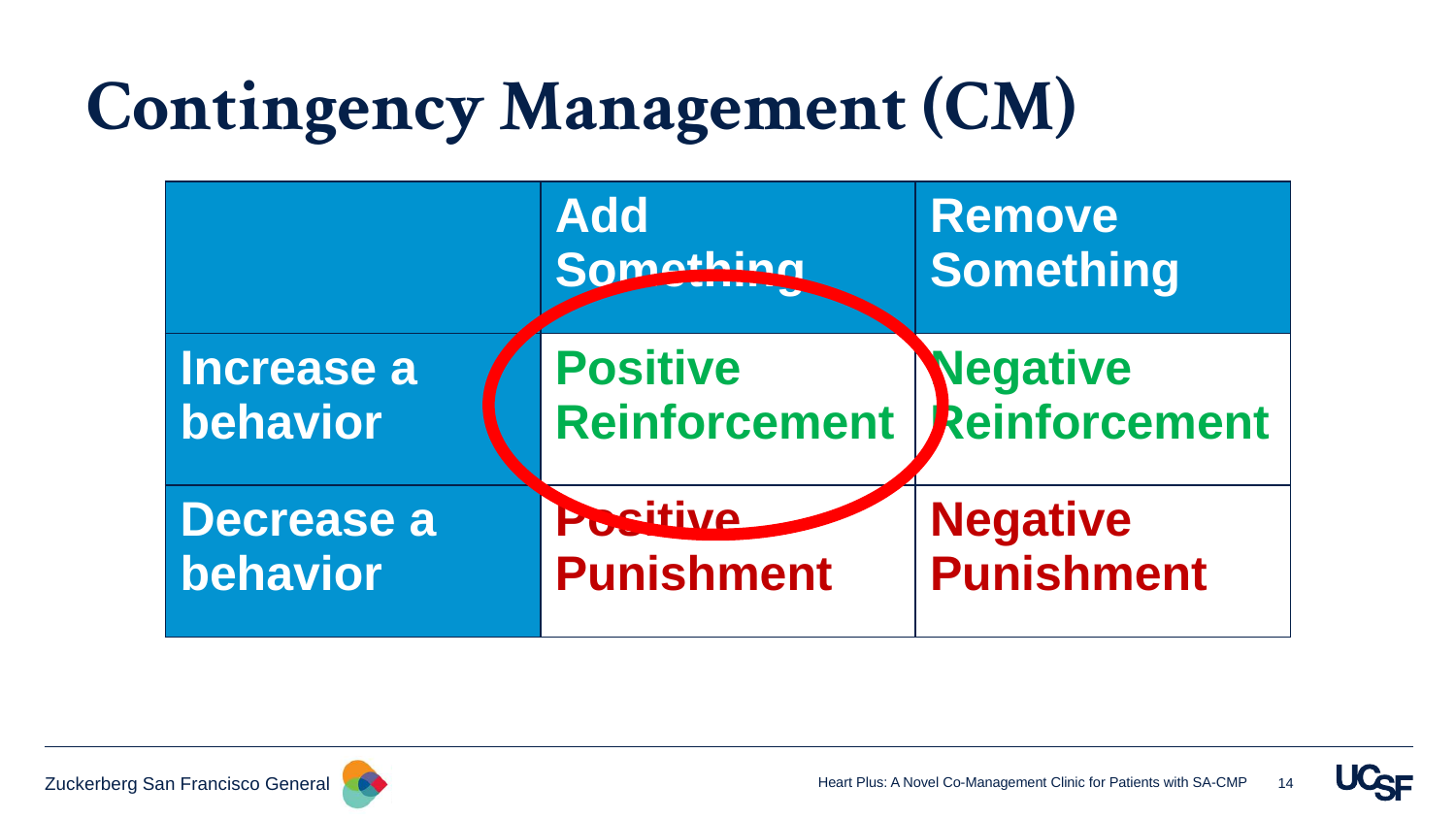

# Contingency Management (CM)
|  | Add Something | Remove Something |
| --- | --- | --- |
| Increase a behavior | Positive Reinforcement | Negative Reinforcement |
| Decrease a behavior | Positive Punishment | Negative Punishment |

14
Heart Plus: A Novel Co-Management Clinic for Patients with SA-CMP